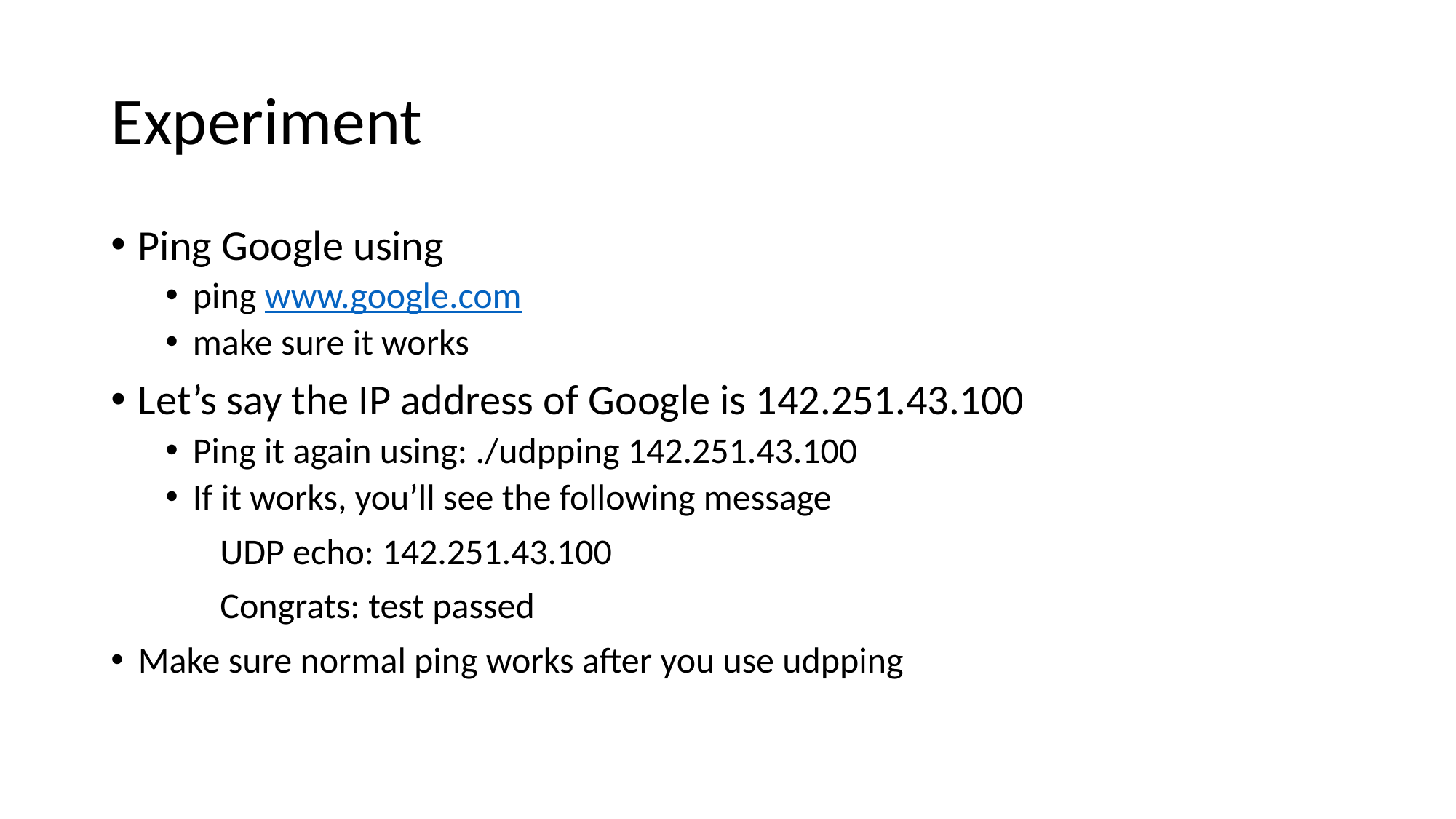

# Experiment
Ping Google using
ping www.google.com
make sure it works
Let’s say the IP address of Google is 142.251.43.100
Ping it again using: ./udpping 142.251.43.100
If it works, you’ll see the following message
	UDP echo: 142.251.43.100
	Congrats: test passed
Make sure normal ping works after you use udpping